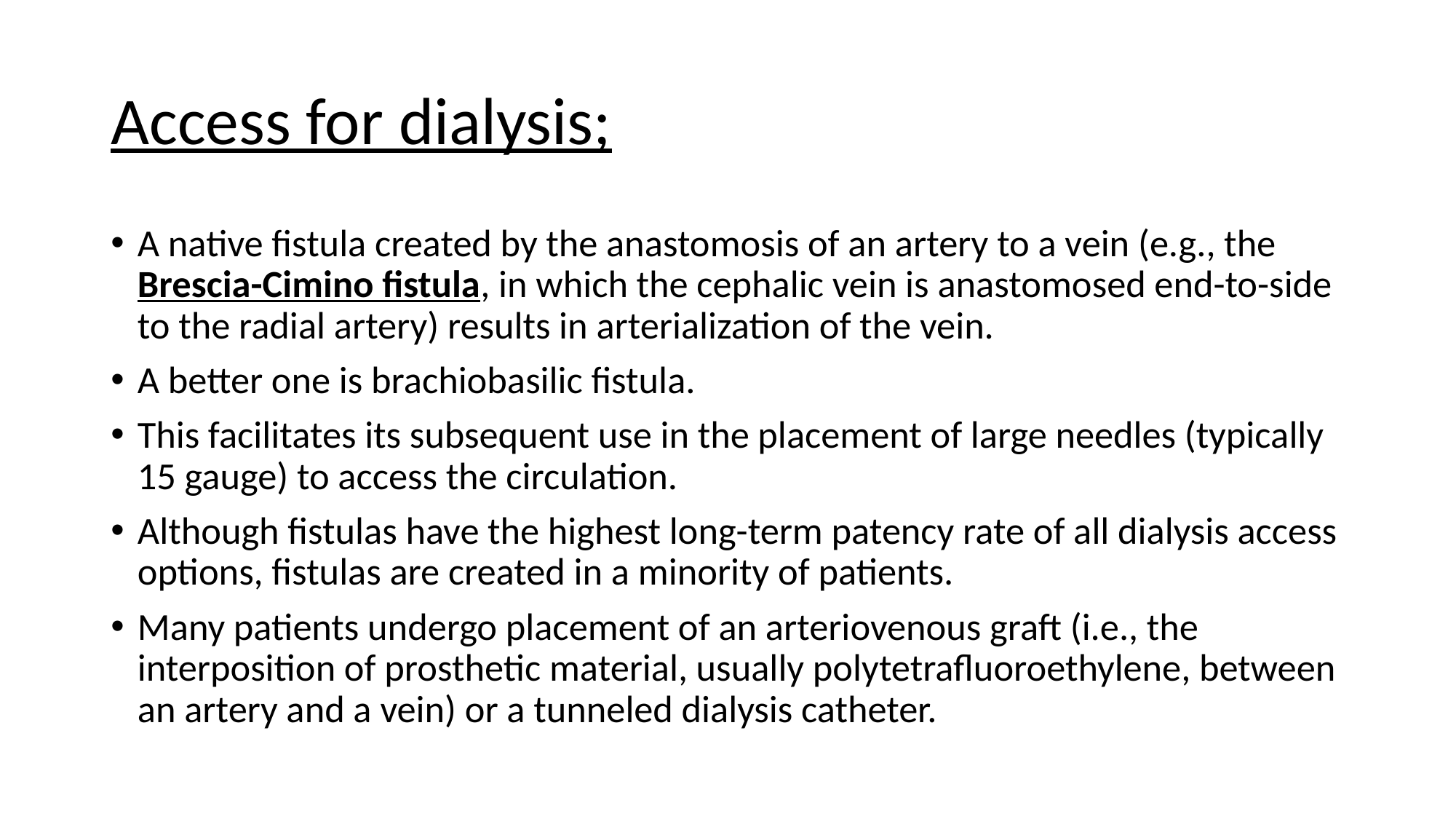

# Access for dialysis;
A native fistula created by the anastomosis of an artery to a vein (e.g., the Brescia-Cimino fistula, in which the cephalic vein is anastomosed end-to-side to the radial artery) results in arterialization of the vein.
A better one is brachiobasilic fistula.
This facilitates its subsequent use in the placement of large needles (typically 15 gauge) to access the circulation.
Although fistulas have the highest long-term patency rate of all dialysis access options, fistulas are created in a minority of patients.
Many patients undergo placement of an arteriovenous graft (i.e., the interposition of prosthetic material, usually polytetrafluoroethylene, between an artery and a vein) or a tunneled dialysis catheter.